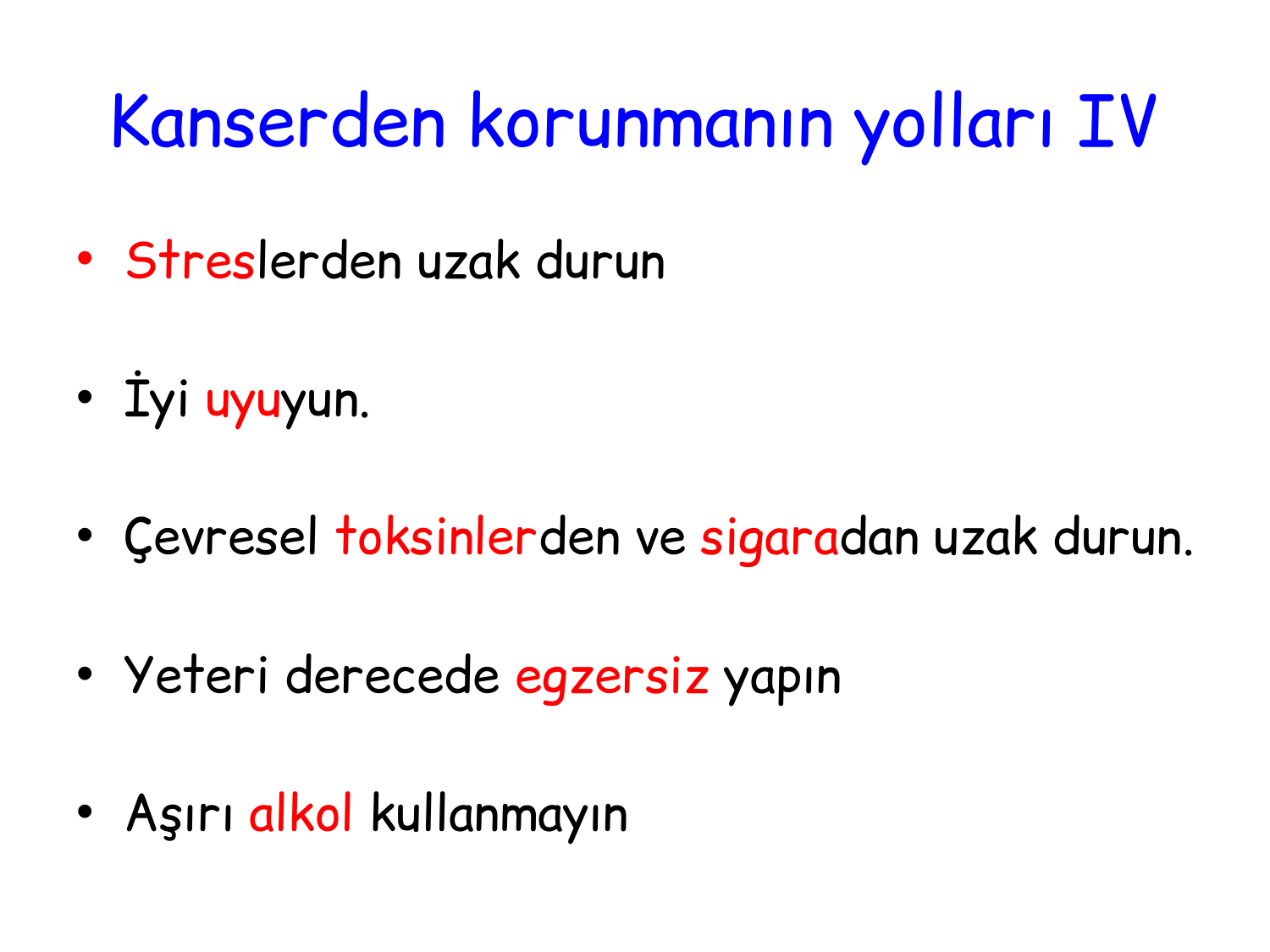

# Kanserden korunmanın yolları IV
Streslerden uzak durun

İyi uyuyun.

Çevresel toksinlerden ve sigaradan uzak durun.

Yeteri derecede egzersiz yapın

Aşırı alkol kullanmayın